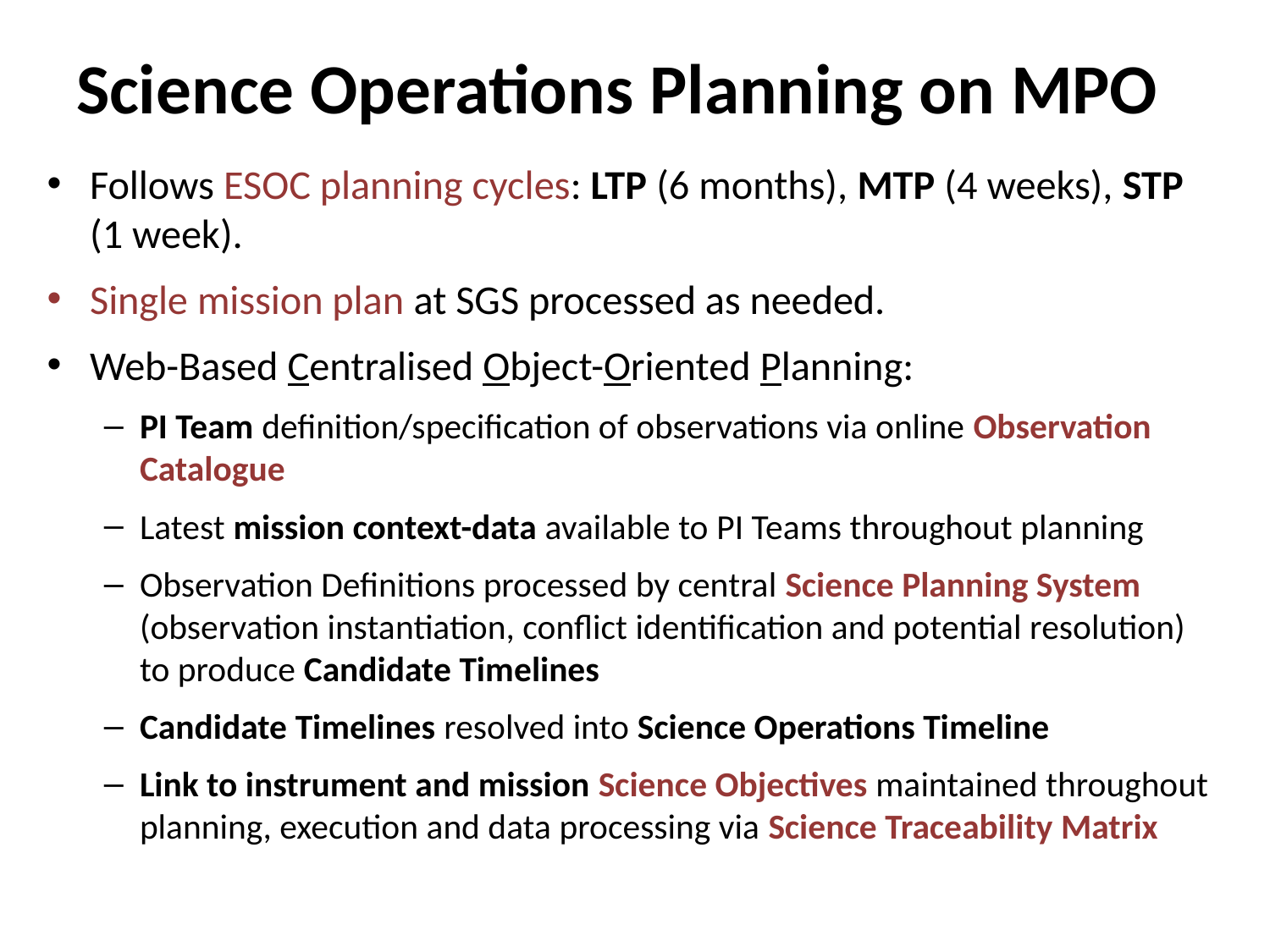

# Science Operations Planning on MPO
Follows ESOC planning cycles: LTP (6 months), MTP (4 weeks), STP (1 week).
Single mission plan at SGS processed as needed.
Web-Based Centralised Object-Oriented Planning:
PI Team definition/specification of observations via online Observation Catalogue
Latest mission context-data available to PI Teams throughout planning
Observation Definitions processed by central Science Planning System (observation instantiation, conflict identification and potential resolution) to produce Candidate Timelines
Candidate Timelines resolved into Science Operations Timeline
Link to instrument and mission Science Objectives maintained throughout planning, execution and data processing via Science Traceability Matrix